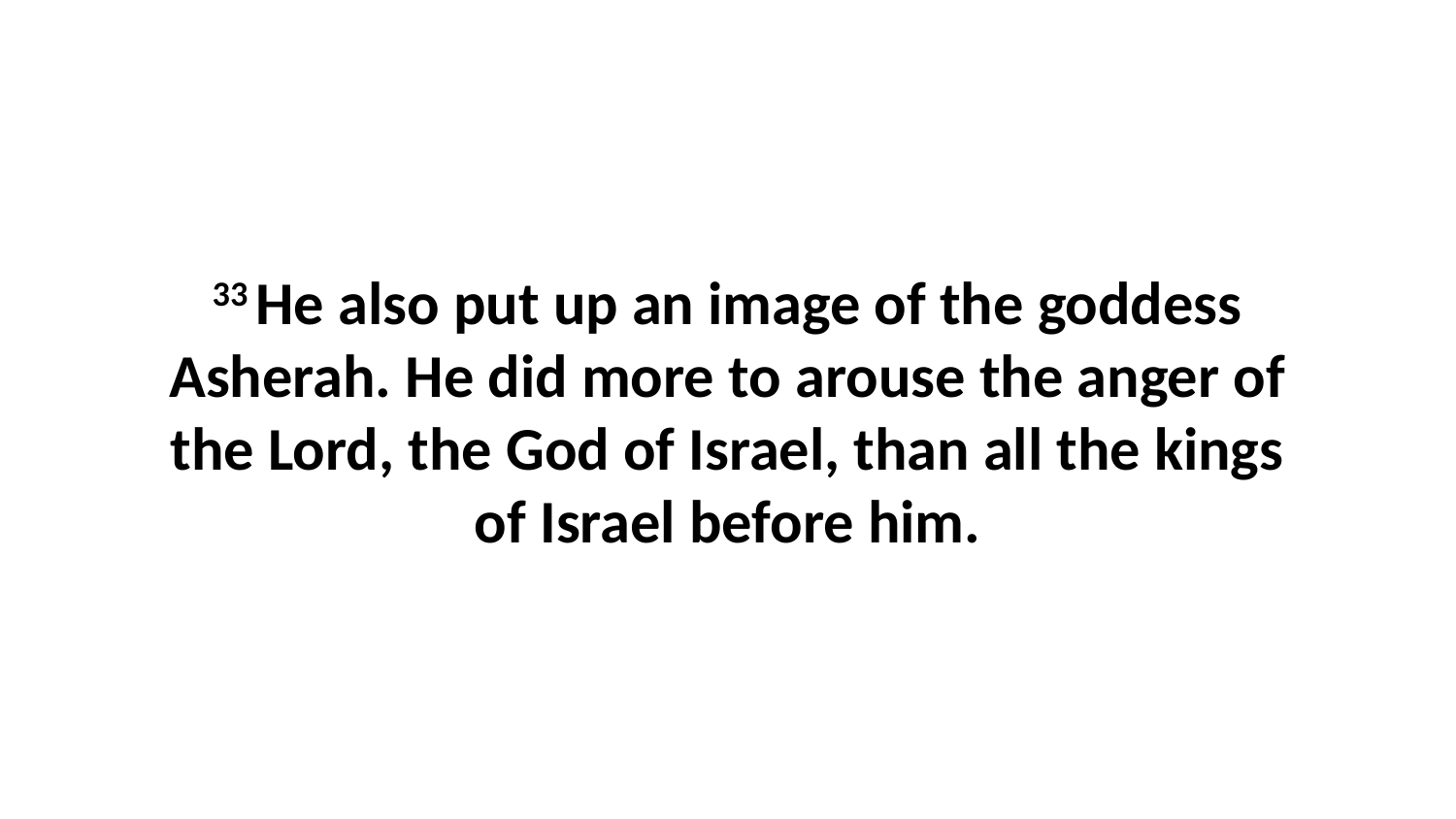

33 He also put up an image of the goddess Asherah. He did more to arouse the anger of the Lord, the God of Israel, than all the kings of Israel before him.